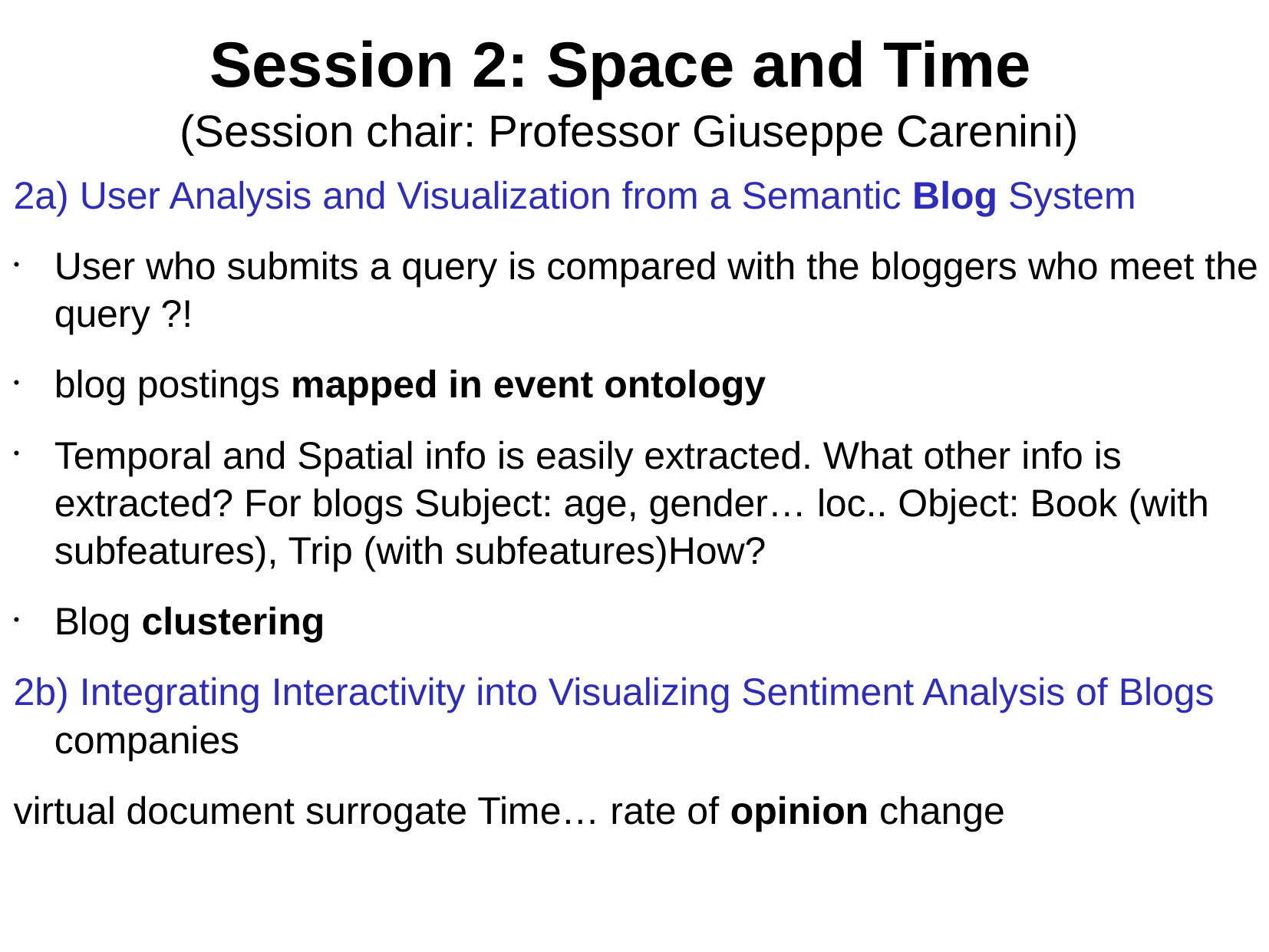

# Session 2: Space and Time (Session chair: Professor Giuseppe Carenini)
2a) User Analysis and Visualization from a Semantic Blog System
User who submits a query is compared with the bloggers who meet the query ?!
blog postings mapped in event ontology
Temporal and Spatial info is easily extracted. What other info is extracted? For blogs Subject: age, gender… loc.. Object: Book (with subfeatures), Trip (with subfeatures)How?
Blog clustering
2b) Integrating Interactivity into Visualizing Sentiment Analysis of Blogs
companies
virtual document surrogate Time… rate of opinion change